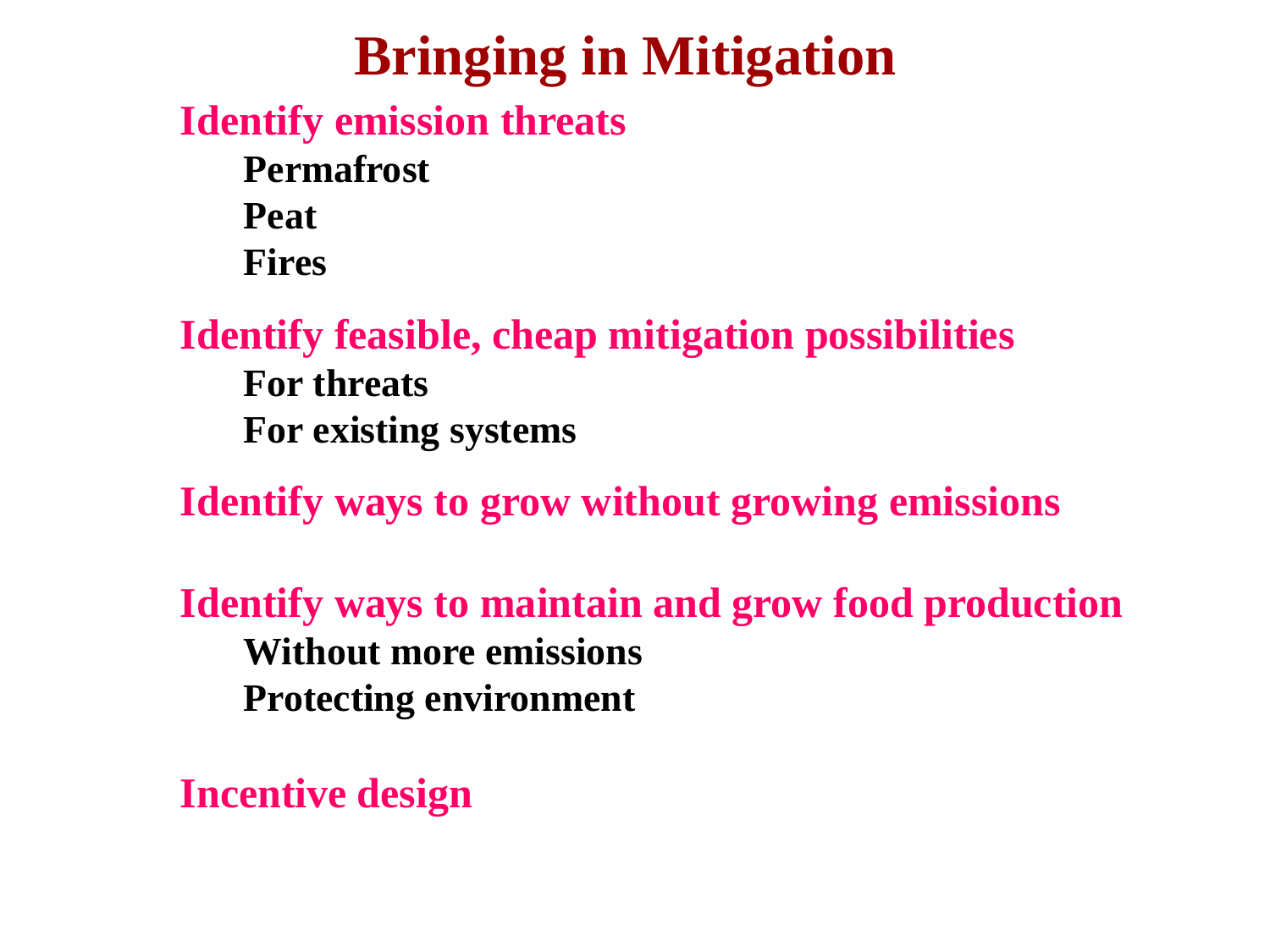

Bringing in Mitigation
Identify emission threats
Permafrost
Peat
Fires

Identify feasible, cheap mitigation possibilities
For threats
For existing systems

Identify ways to grow without growing emissions

Identify ways to maintain and grow food production
Without more emissions
Protecting environment

Incentive design